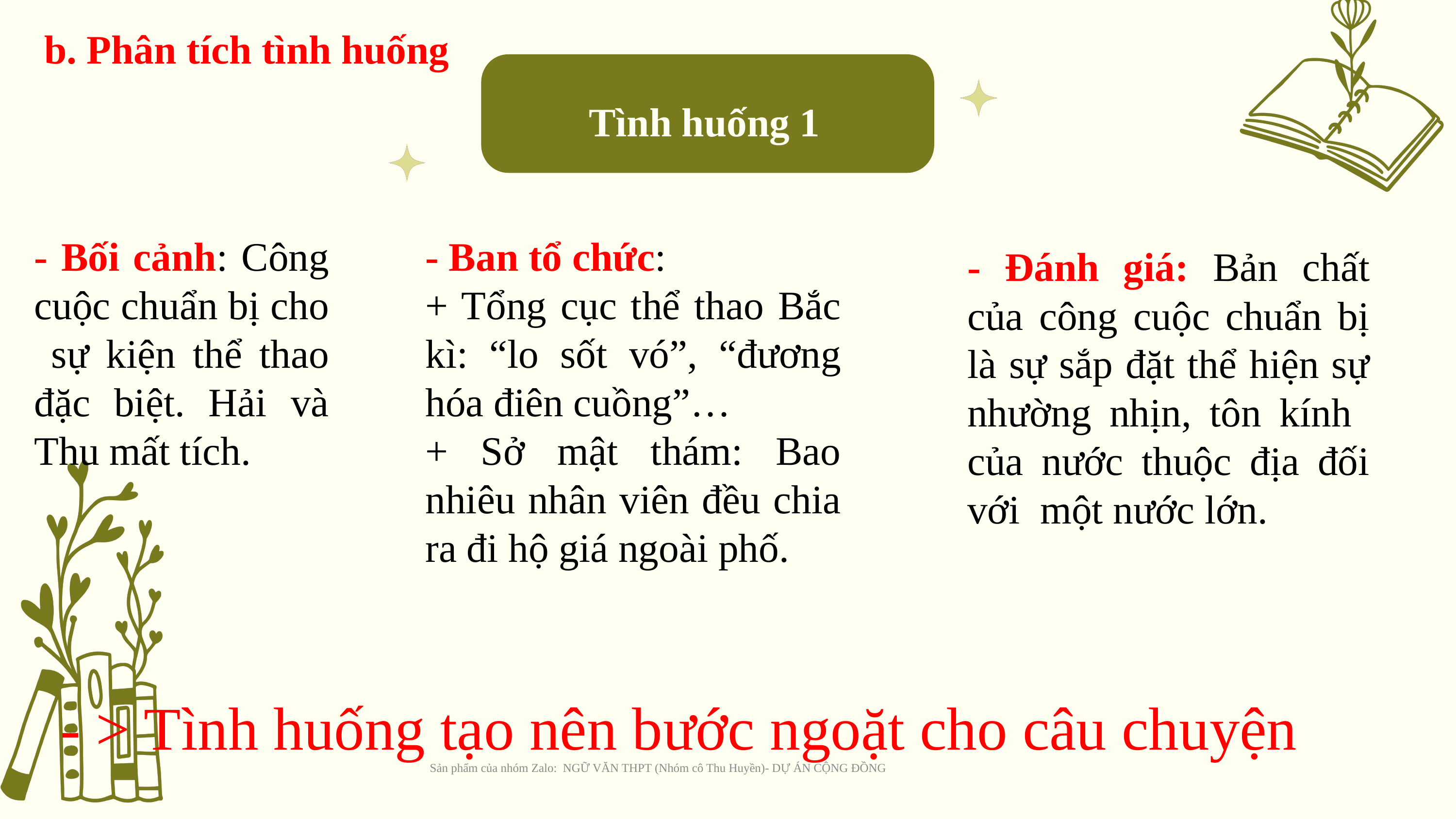

b. Phân tích tình huống

Tình huống 1

- Bối cảnh: Công cuộc chuẩn bị cho  sự kiện thể thao đặc biệt. Hải và Thu mất tích.
- Ban tổ chức:
+ Tổng cục thể thao Bắc kì: “lo sốt vó”, “đương hóa điên cuồng”…
+ Sở mật thám: Bao nhiêu nhân viên đều chia ra đi hộ giá ngoài phố.
- Đánh giá: Bản chất của công cuộc chuẩn bị là sự sắp đặt thể hiện sự nhường nhịn, tôn kính  của nước thuộc địa đối với  một nước lớn.
What We Know

- > Tình huống tạo nên bước ngoặt cho câu chuyện
Sản phẩm của nhóm Zalo:  NGỮ VĂN THPT (Nhóm cô Thu Huyền)- DỰ ÁN CỘNG ĐỒNG